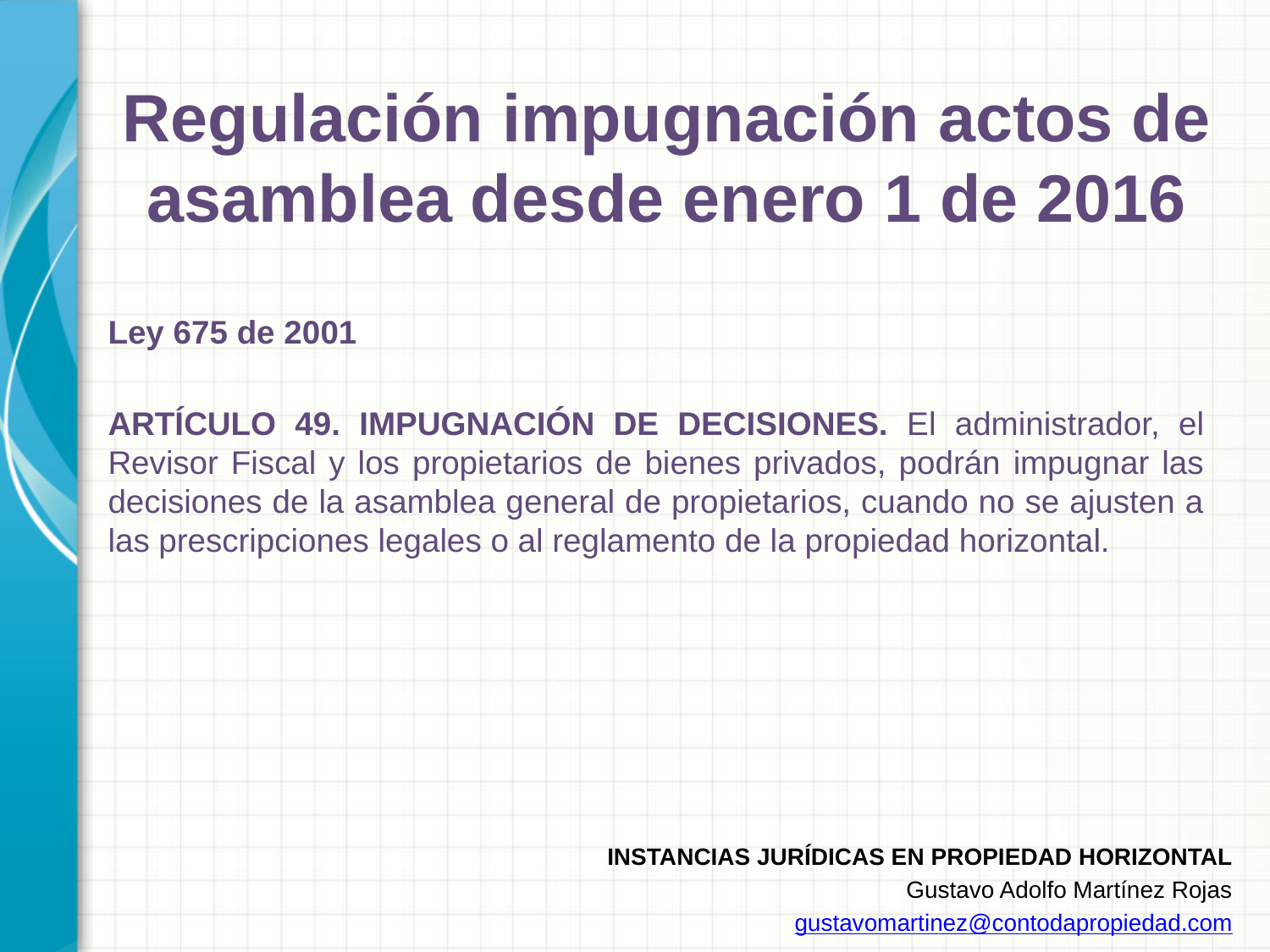

# Regulación impugnación actos de asamblea desde enero 1 de 2016

Ley 675 de 2001

ARTÍCULO 49. IMPUGNACIÓN DE DECISIONES. El administrador, el Revisor Fiscal y los propietarios de bienes privados, podrán impugnar las decisiones de la asamblea general de propietarios, cuando no se ajusten a las prescripciones legales o al reglamento de la propiedad horizontal.

INSTANCIAS JURÍDICAS EN PROPIEDAD HORIZONTAL
Gustavo Adolfo Martínez Rojas
gustavomartinez@contodapropiedad.com